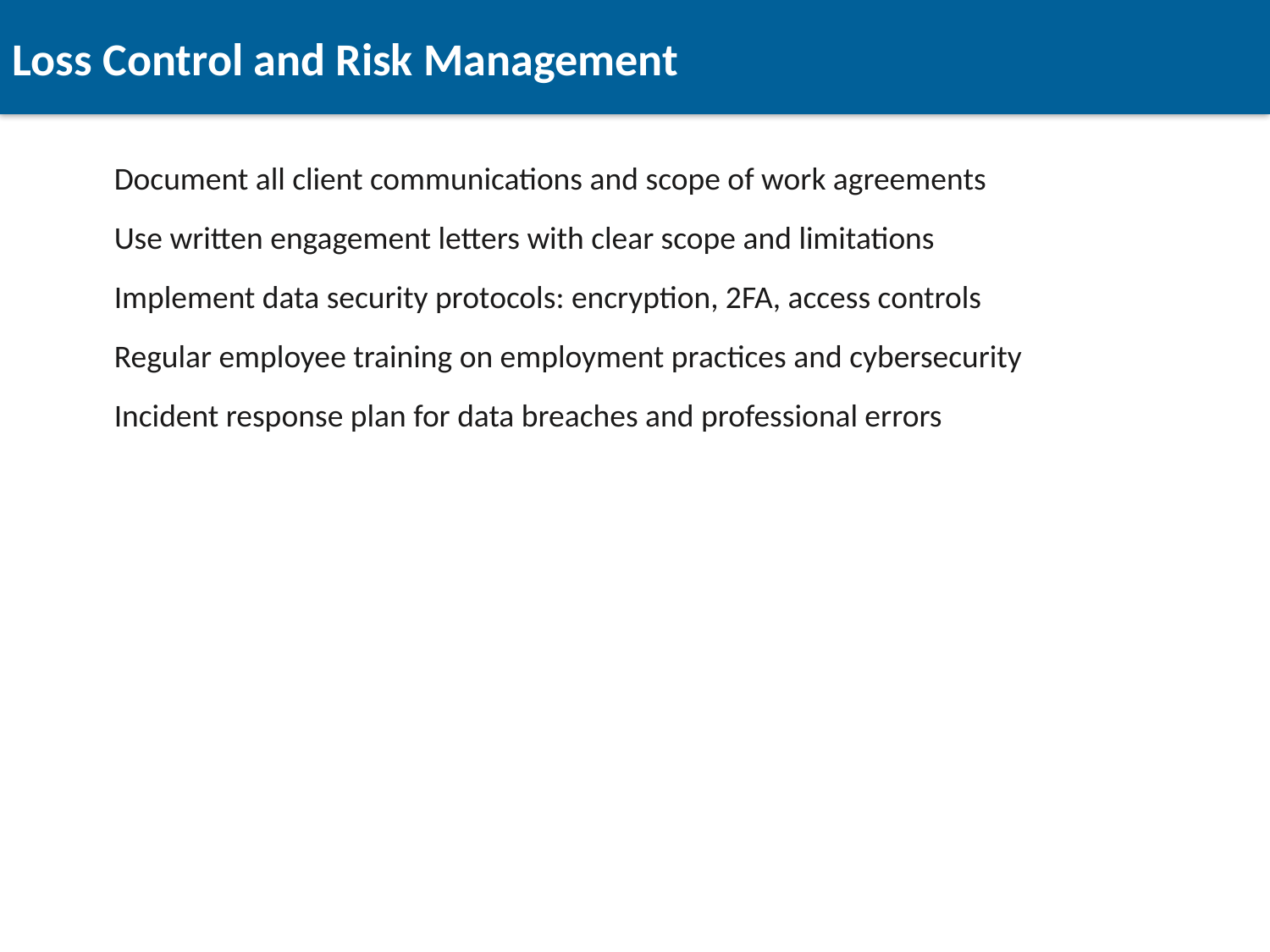

Loss Control and Risk Management
Document all client communications and scope of work agreements
Use written engagement letters with clear scope and limitations
Implement data security protocols: encryption, 2FA, access controls
Regular employee training on employment practices and cybersecurity
Incident response plan for data breaches and professional errors